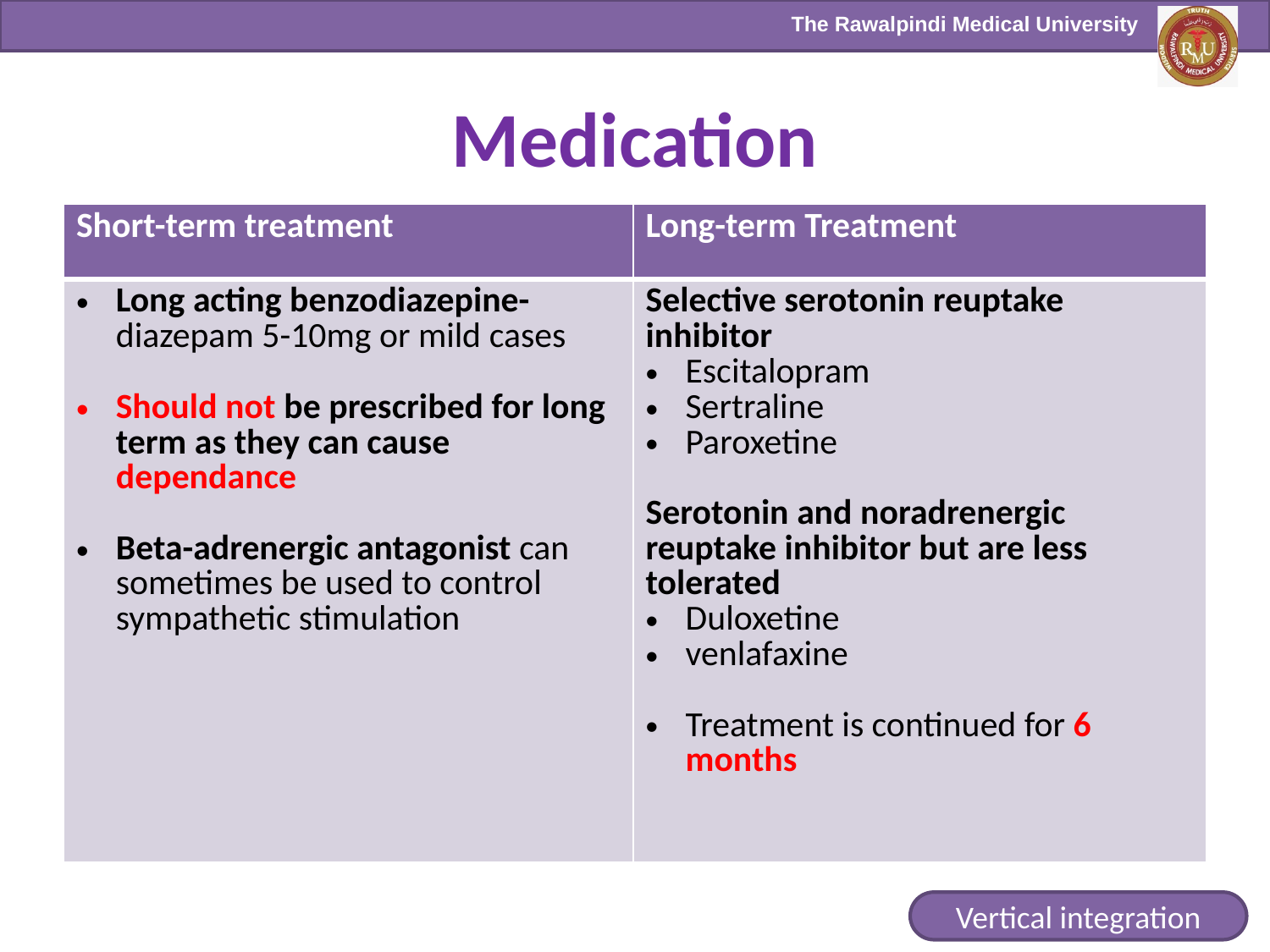

# Medication
| Short-term treatment | Long-term Treatment |
| --- | --- |
| Long acting benzodiazepine- diazepam 5-10mg or mild cases Should not be prescribed for long term as they can cause dependance Beta-adrenergic antagonist can sometimes be used to control sympathetic stimulation | Selective serotonin reuptake inhibitor Escitalopram Sertraline Paroxetine Serotonin and noradrenergic reuptake inhibitor but are less tolerated Duloxetine venlafaxine Treatment is continued for 6 months |
Vertical integration